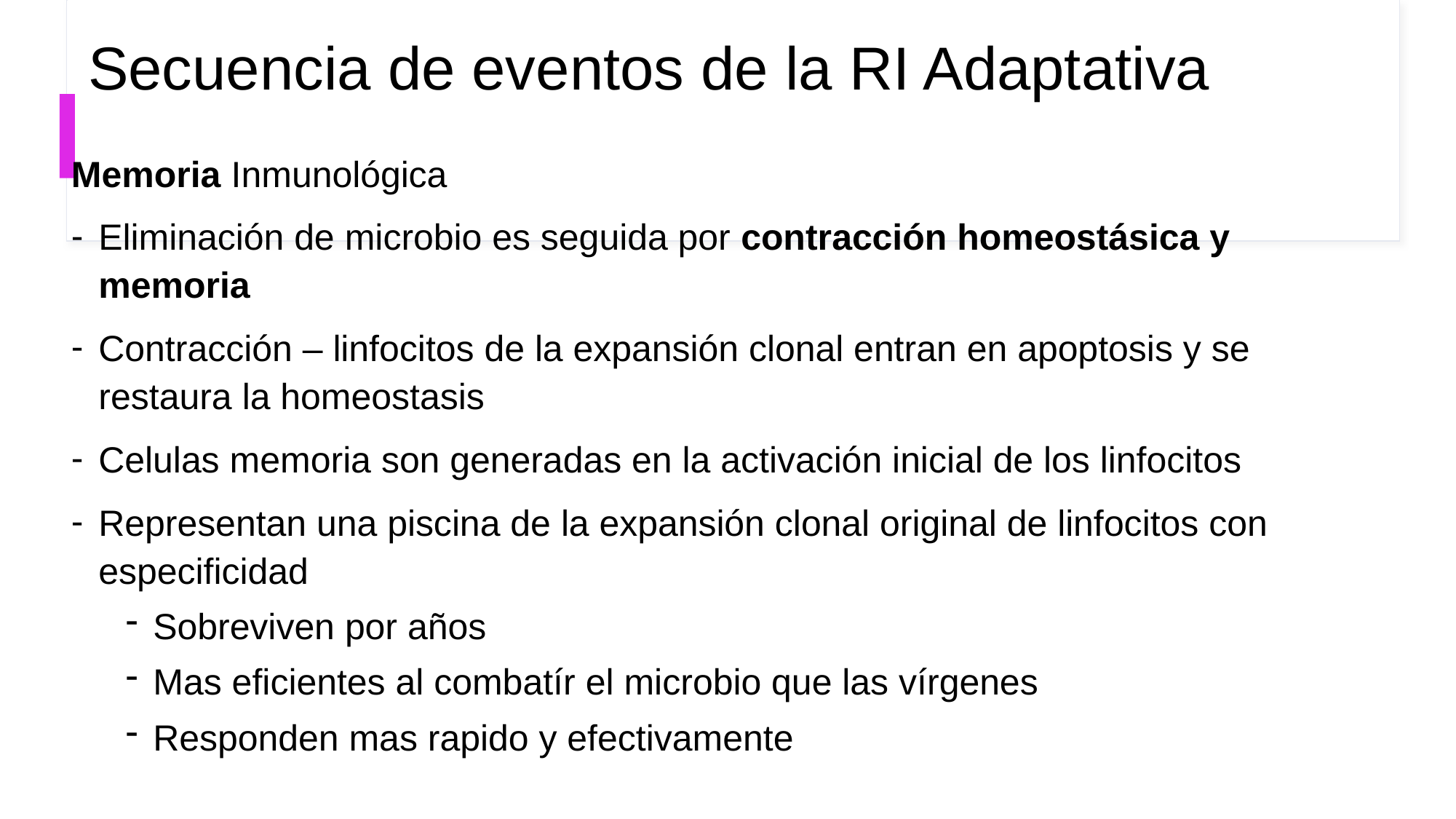

# Secuencia de eventos de la RI Adaptativa
Memoria Inmunológica
Eliminación de microbio es seguida por contracción homeostásica y memoria
Contracción – linfocitos de la expansión clonal entran en apoptosis y se restaura la homeostasis
Celulas memoria son generadas en la activación inicial de los linfocitos
Representan una piscina de la expansión clonal original de linfocitos con especificidad
Sobreviven por años
Mas eficientes al combatír el microbio que las vírgenes
Responden mas rapido y efectivamente